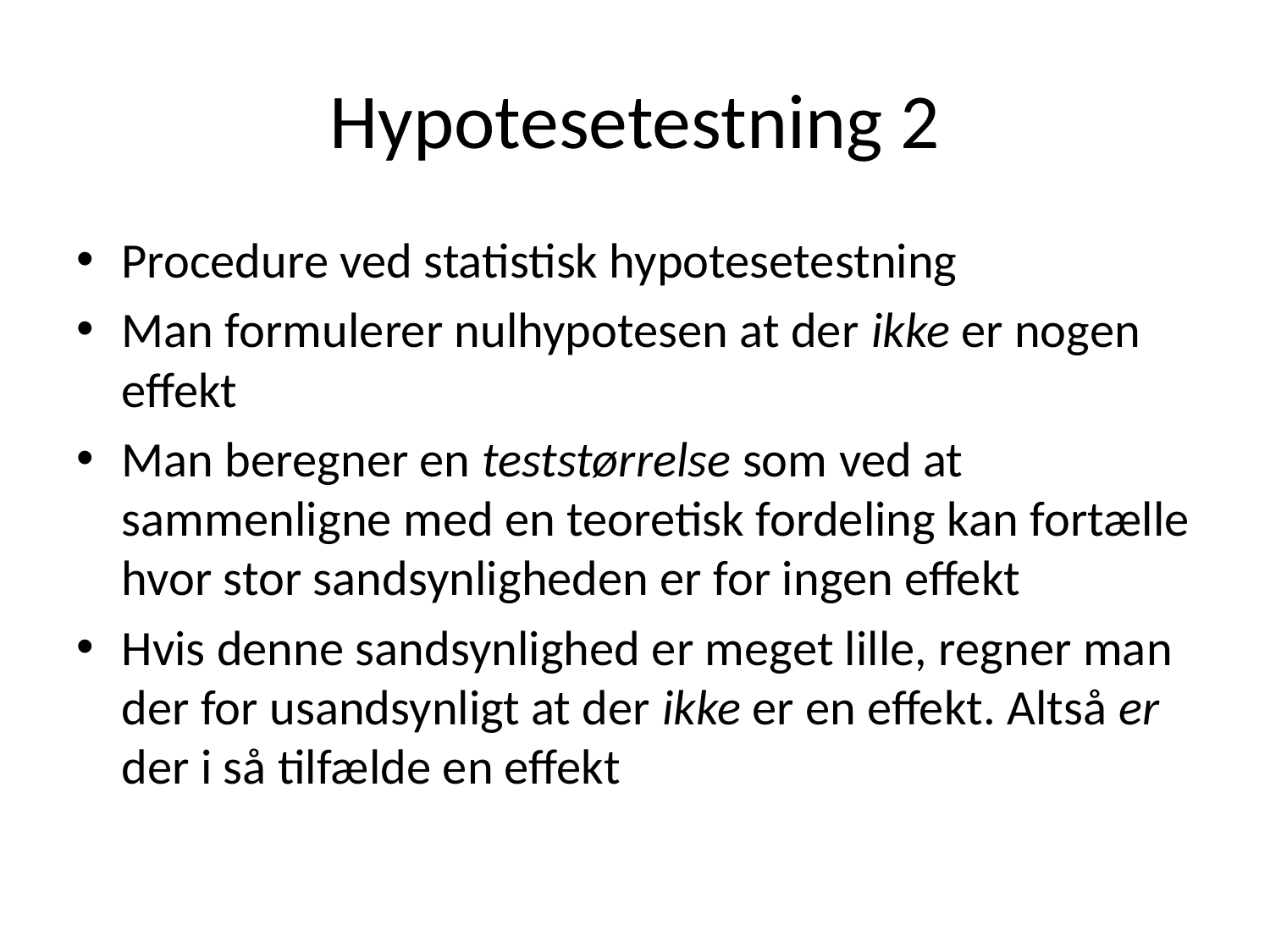

# Hypotesetestning 2
Procedure ved statistisk hypotesetestning
Man formulerer nulhypotesen at der ikke er nogen effekt
Man beregner en teststørrelse som ved at sammenligne med en teoretisk fordeling kan fortælle hvor stor sandsynligheden er for ingen effekt
Hvis denne sandsynlighed er meget lille, regner man der for usandsynligt at der ikke er en effekt. Altså er der i så tilfælde en effekt